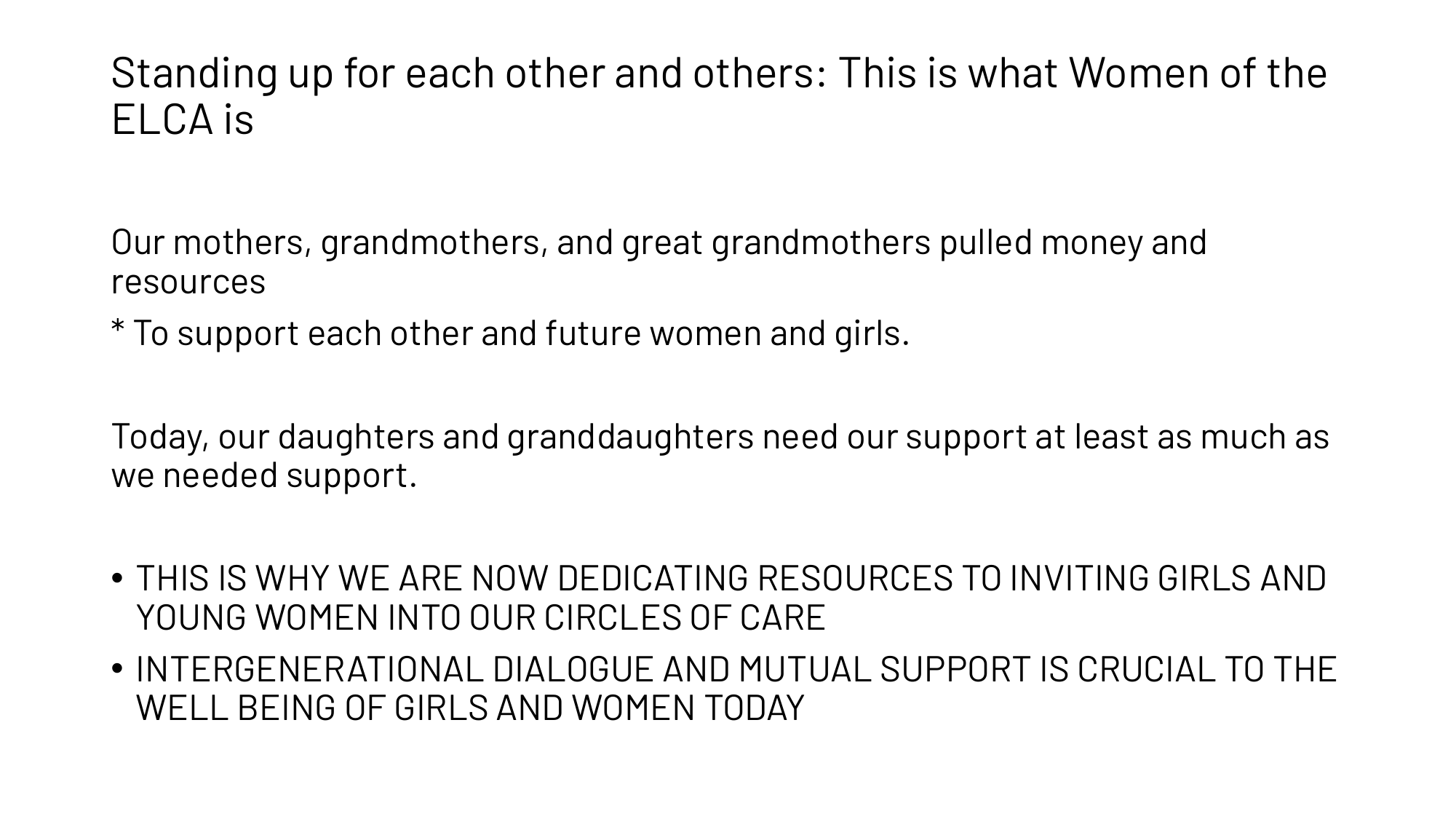

# Standing up for each other and others: This is what Women of the ELCA is
Our mothers, grandmothers, and great grandmothers pulled money and resources
* To support each other and future women and girls.

Today, our daughters and granddaughters need our support at least as much as we needed support.

THIS IS WHY WE ARE NOW DEDICATING RESOURCES TO INVITING GIRLS AND YOUNG WOMEN INTO OUR CIRCLES OF CARE
INTERGENERATIONAL DIALOGUE AND MUTUAL SUPPORT IS CRUCIAL TO THE WELL BEING OF GIRLS AND WOMEN TODAY